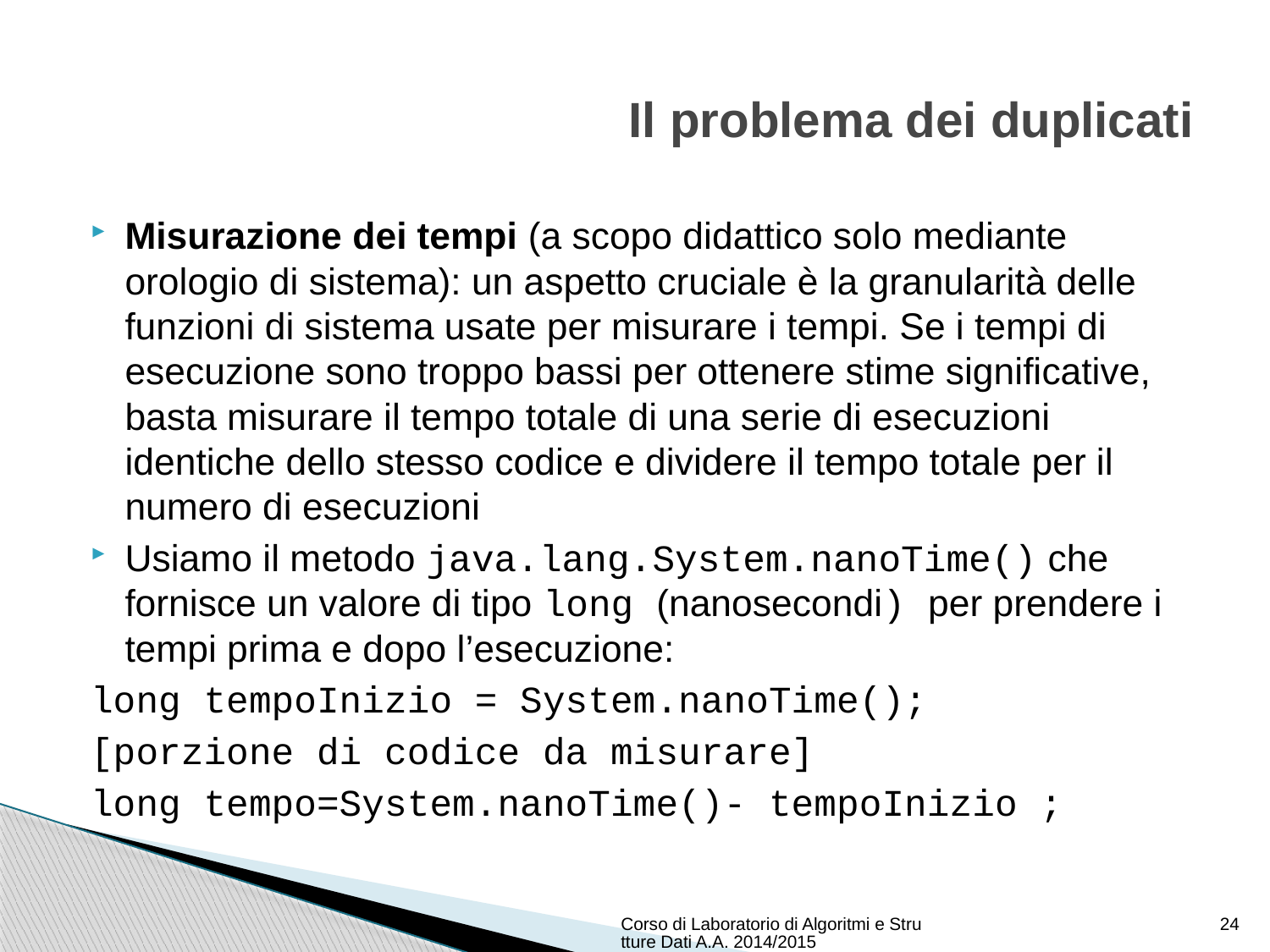

# Il problema dei duplicati
Misurazione dei tempi (a scopo didattico solo mediante orologio di sistema): un aspetto cruciale è la granularità delle funzioni di sistema usate per misurare i tempi. Se i tempi di esecuzione sono troppo bassi per ottenere stime significative, basta misurare il tempo totale di una serie di esecuzioni identiche dello stesso codice e dividere il tempo totale per il numero di esecuzioni
Usiamo il metodo java.lang.System.nanoTime() che fornisce un valore di tipo long (nanosecondi) per prendere i tempi prima e dopo l’esecuzione:
long tempoInizio = System.nanoTime();
[porzione di codice da misurare]
long tempo=System.nanoTime()- tempoInizio ;
Corso di Laboratorio di Algoritmi e Strutture Dati A.A. 2014/2015
24